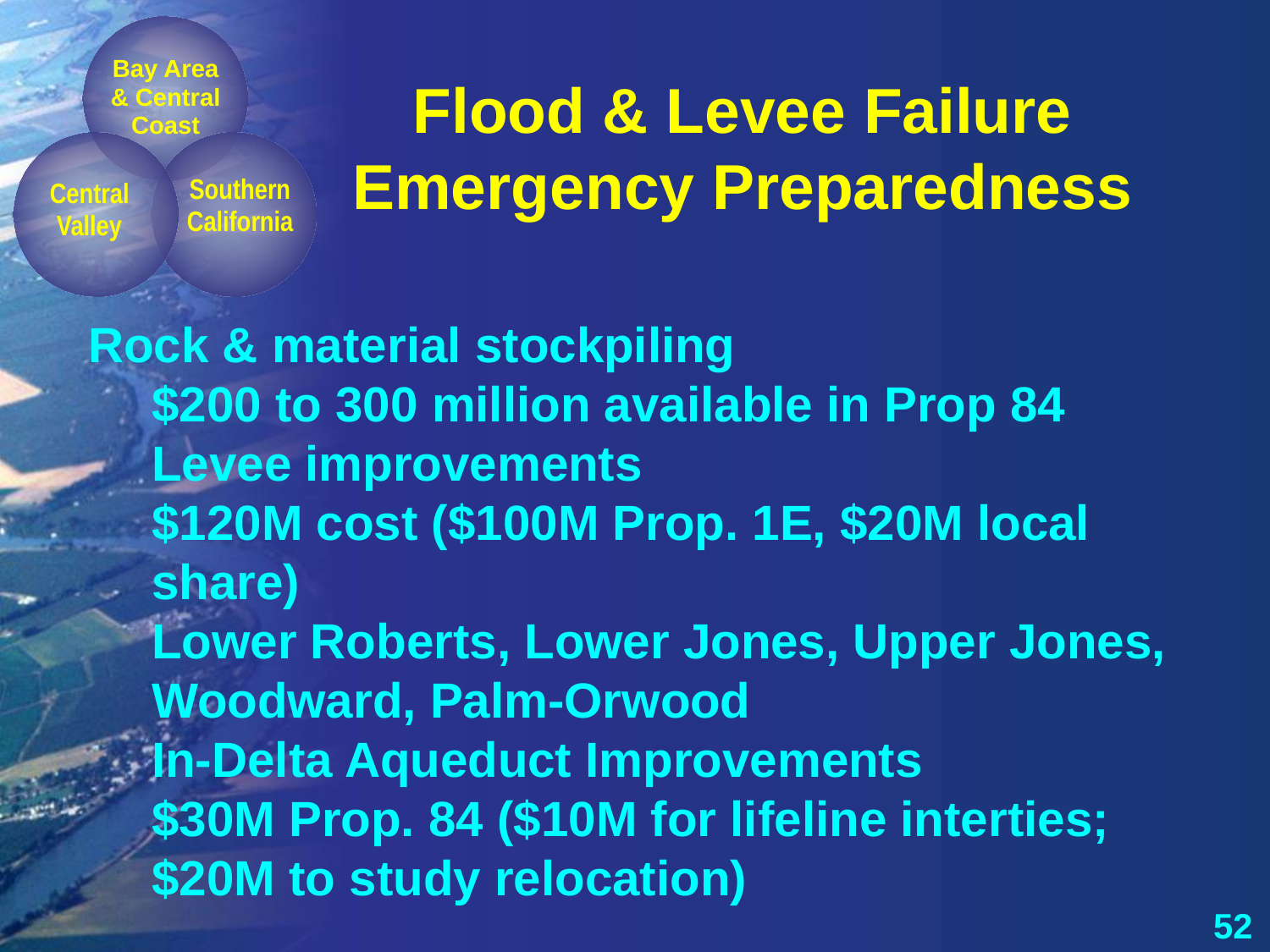

Bay Area & Central Coast
Flood & Levee Failure
Emergency Preparedness

Central Valley

Southern California
Rock & material stockpiling
$200 to 300 million available in Prop 84
Levee improvements
$120M cost ($100M Prop. 1E, $20M local share)
Lower Roberts, Lower Jones, Upper Jones, Woodward, Palm-Orwood
In-Delta Aqueduct Improvements
$30M Prop. 84 ($10M for lifeline interties; $20M to study relocation)
52